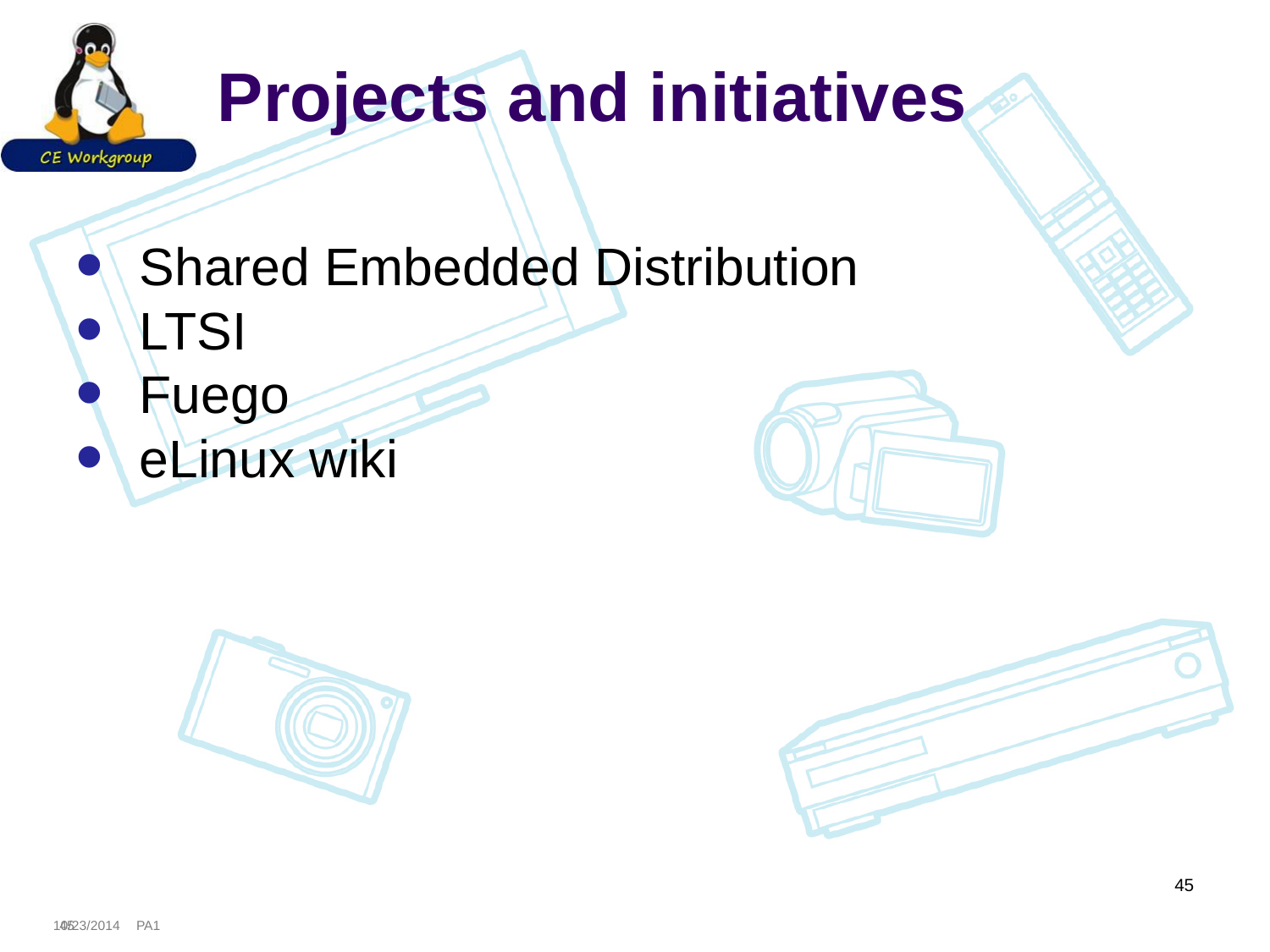

# Projects and initiatives
Shared Embedded Distribution
LTSI
Fuego
eLinux wiki
45